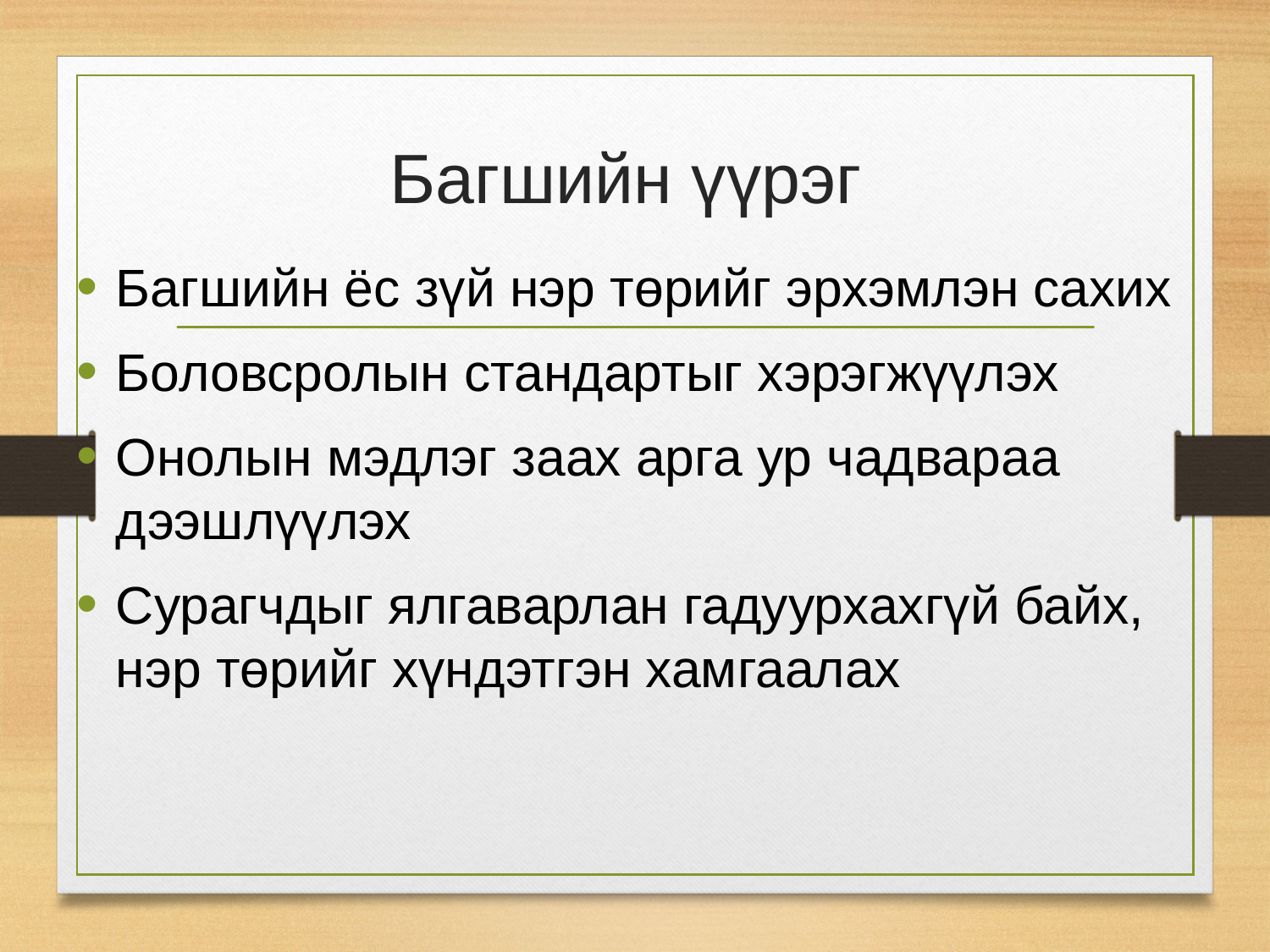

Багшийн ёс зүй нэр төрийг эрхэмлэн сахих
Боловсролын стандартыг хэрэгжүүлэх
Онолын мэдлэг заах арга ур чадвараа дээшлүүлэх
Сурагчдыг ялгаварлан гадуурхахгүй байх, нэр төрийг хүндэтгэн хамгаалах

# Багшийн үүрэг